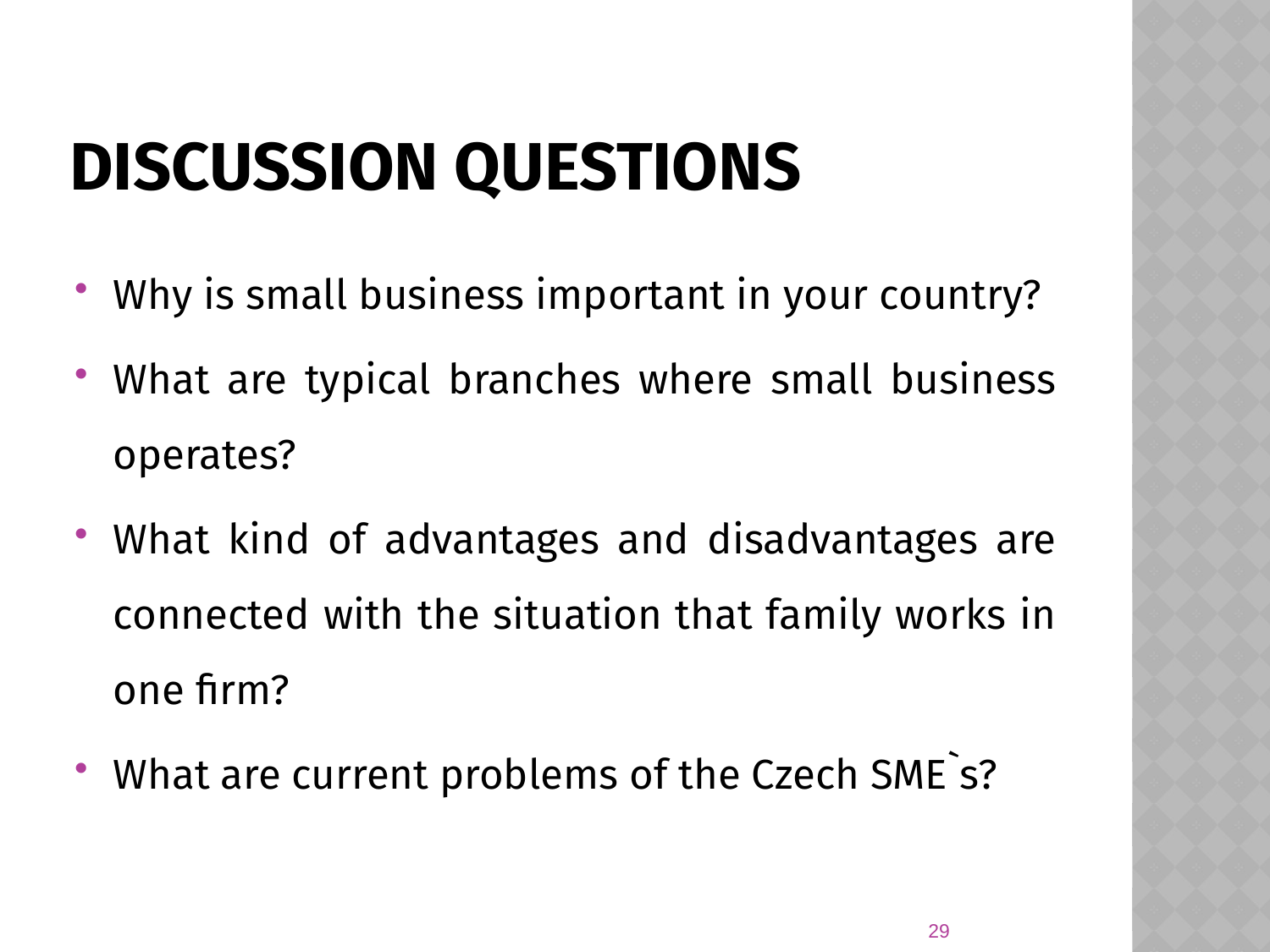

# Discussion questions
Why is small business important in your country?
What are typical branches where small business operates?
What kind of advantages and disadvantages are connected with the situation that family works in one firm?
What are current problems of the Czech SME`s?
29